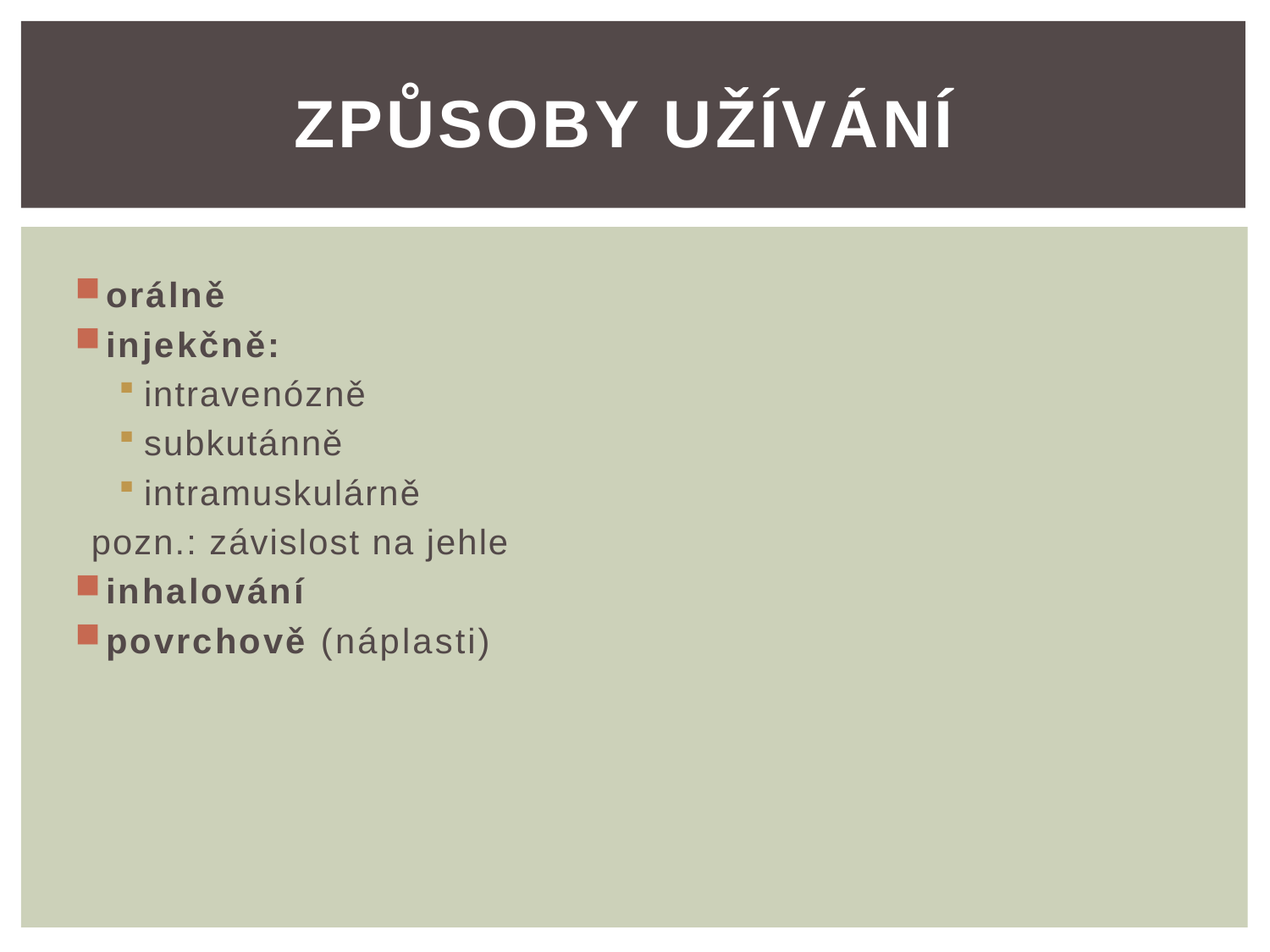

# Způsoby užívání
orálně
injekčně:
intravenózně
subkutánně
intramuskulárně
pozn.: závislost na jehle
inhalování
povrchově (náplasti)